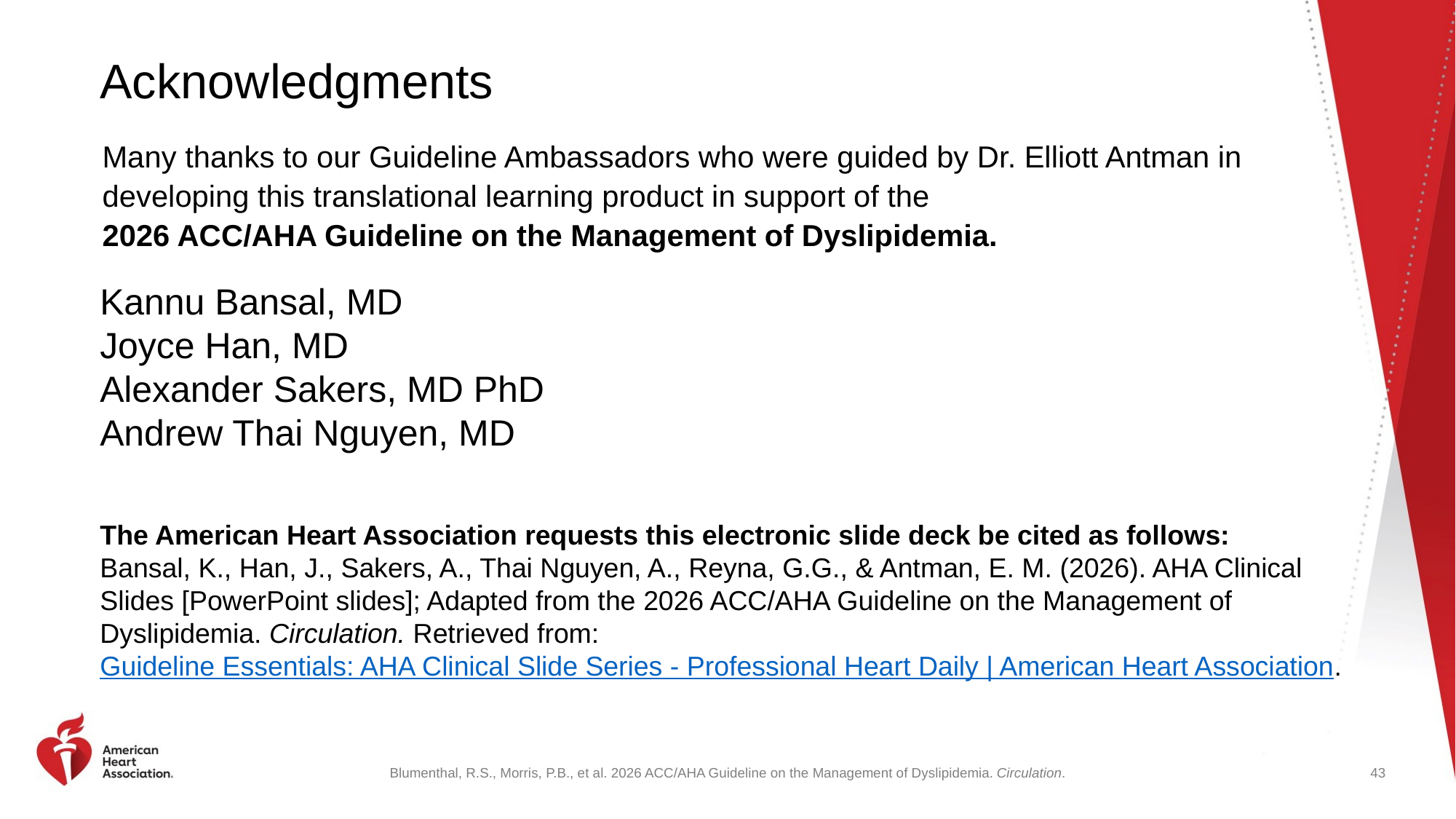

# Acknowledgments
Many thanks to our Guideline Ambassadors who were guided by Dr. Elliott Antman in developing this translational learning product in support of the
2026 ACC/AHA Guideline on the Management of Dyslipidemia.

Kannu Bansal, MD
Joyce Han, MD
Alexander Sakers, MD PhD
Andrew Thai Nguyen, MD
The American Heart Association requests this electronic slide deck be cited as follows:
Bansal, K., Han, J., Sakers, A., Thai Nguyen, A., Reyna, G.G., & Antman, E. M. (2026). AHA Clinical Slides [PowerPoint slides]; Adapted from the 2026 ACC/AHA Guideline on the Management of Dyslipidemia. Circulation. Retrieved from:
Guideline Essentials: AHA Clinical Slide Series - Professional Heart Daily | American Heart Association.
43